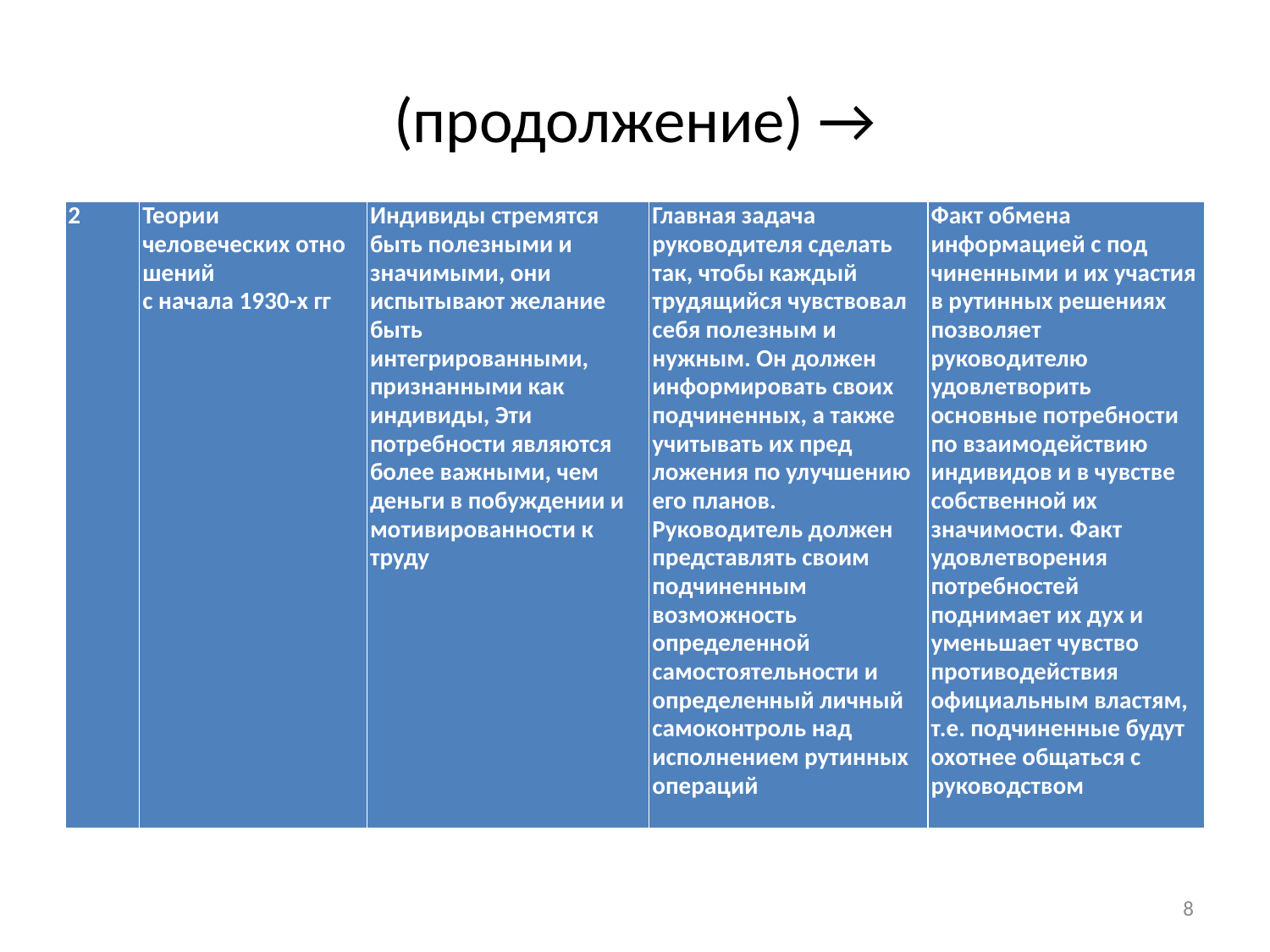

# (продолжение) →
| 2 | Теории человеческих отно­шений с начала 1930-х гг | Индивиды стремятся быть полезными и значимыми, они испытывают жела­ние быть интегрированными, признан­ными как индивиды, Эти потребности являются более важными, чем деньги в побуждении и мотивированности к труду | Главная задача руководителя сделать так, чтобы каждый трудящийся чувствовал себя полезным и нужным. Он должен информировать своих под­чиненных, а также учитывать их пред­ложения по улучшению его планов. Руководитель должен представлять своим подчиненным возможность определенной самостоятельности и определенный личный самоконтроль над исполнением рутинных операций | Факт обмена информацией с под­чиненными и их участия в рутинных решениях позволяет руководителю удовлетворить основные потребности по взаимодействию индивидов и в чувстве собственной их значимости. Факт удовлетворения потребностей поднимает их дух и уменьшает чувство противодействия официаль­ным властям, т.е. подчиненные будут охотнее общаться с руководством |
| --- | --- | --- | --- | --- |

8